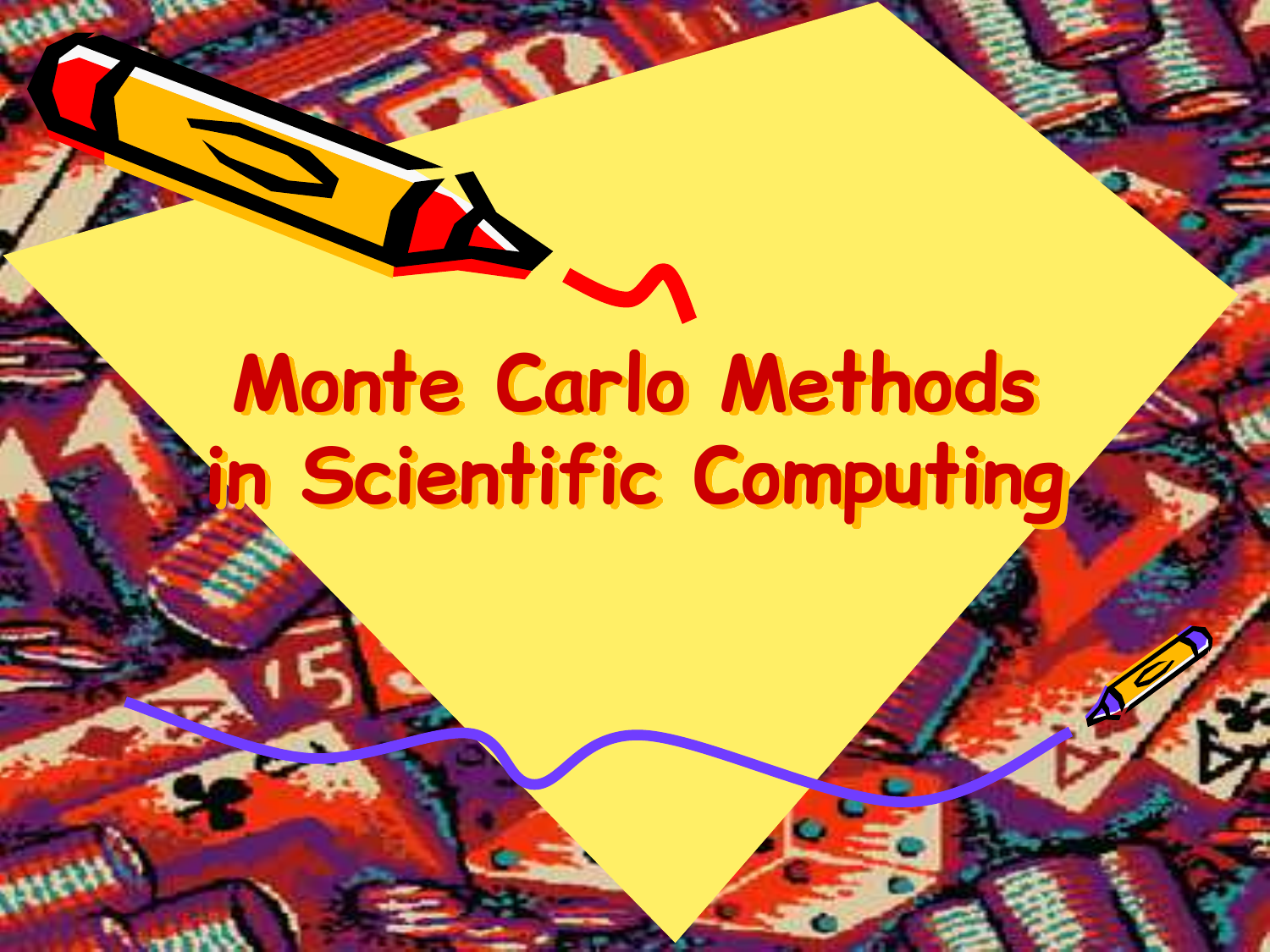

# Monte Carlo Methods in Scientific Computing